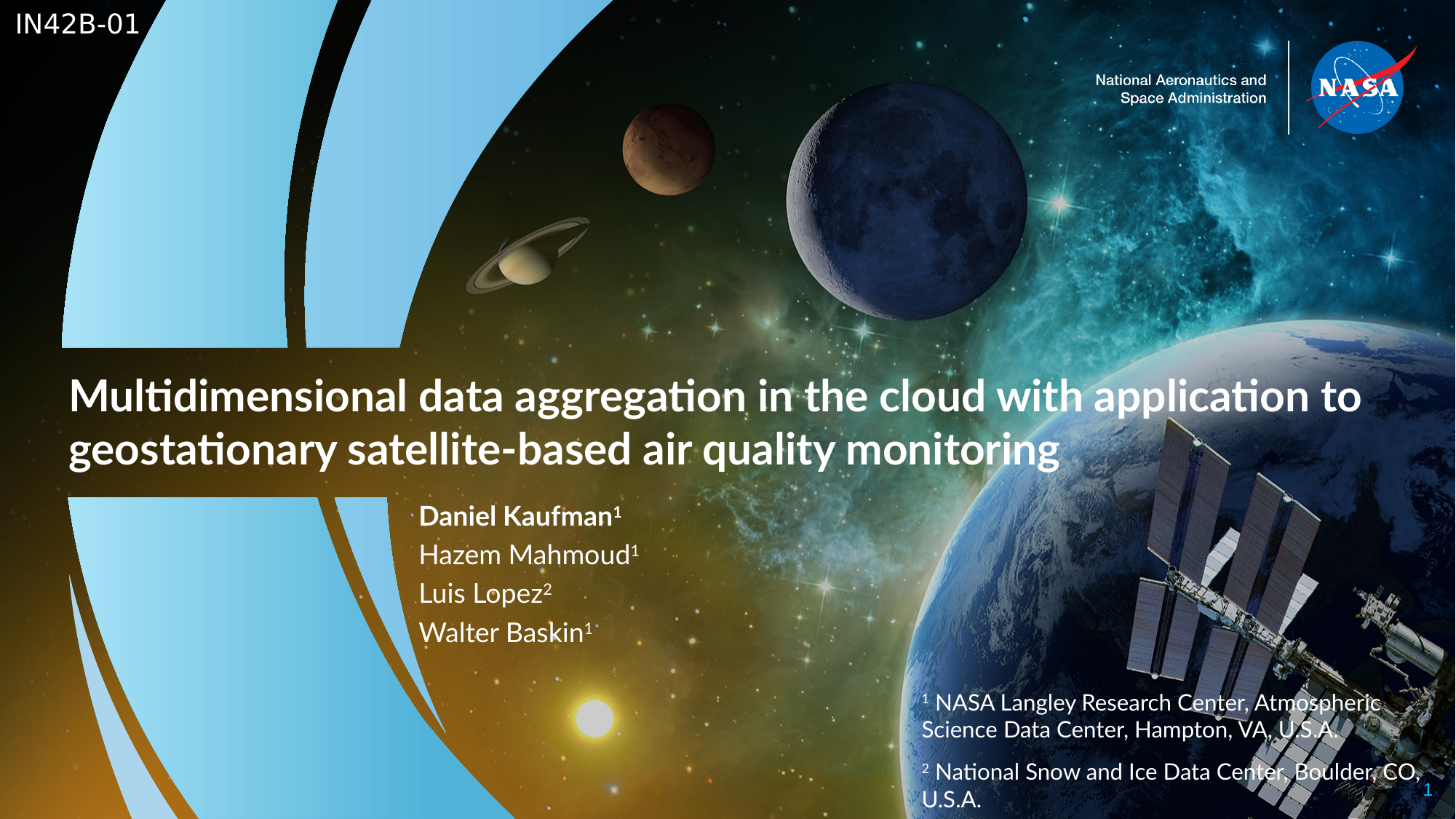

IN42B-01
Multidimensional data aggregation in the cloud with application to geostationary satellite-based air quality monitoring
Daniel Kaufman1
Hazem Mahmoud1
Luis Lopez2
Walter Baskin1
1 NASA Langley Research Center, Atmospheric Science Data Center, Hampton, VA, U.S.A.
2 National Snow and Ice Data Center, Boulder, CO, U.S.A.
1